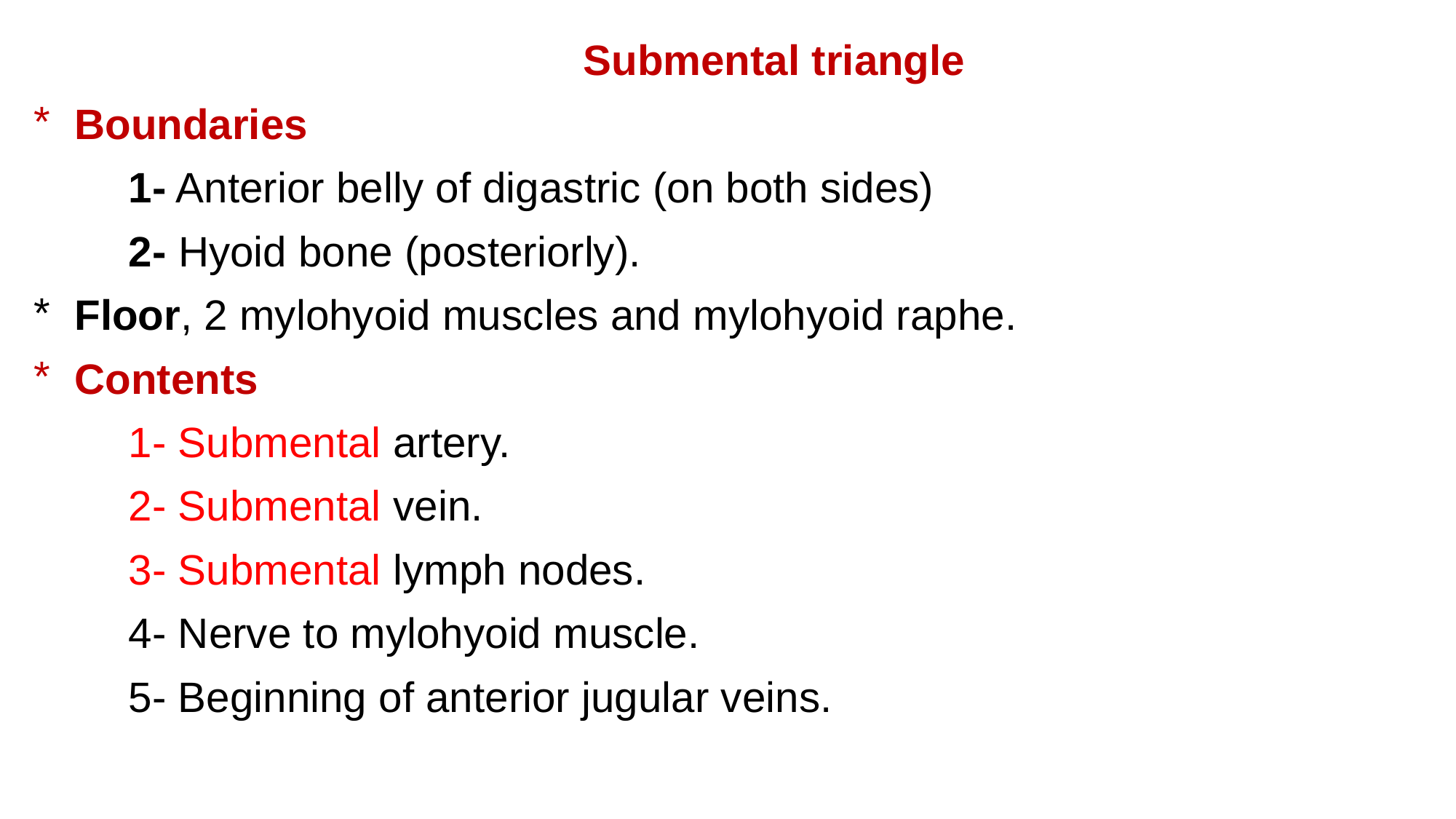

Submental triangle
Boundaries
1- Anterior belly of digastric (on both sides)
2- Hyoid bone (posteriorly).
Floor, 2 mylohyoid mu­scles and mylohyoid raphe.
Contents
1- Submental artery.
2- Submental vein.
3- Submental lymph nodes.
4- Nerve to mylohyoid muscle.
5- Beginning of anterior jugular veins.